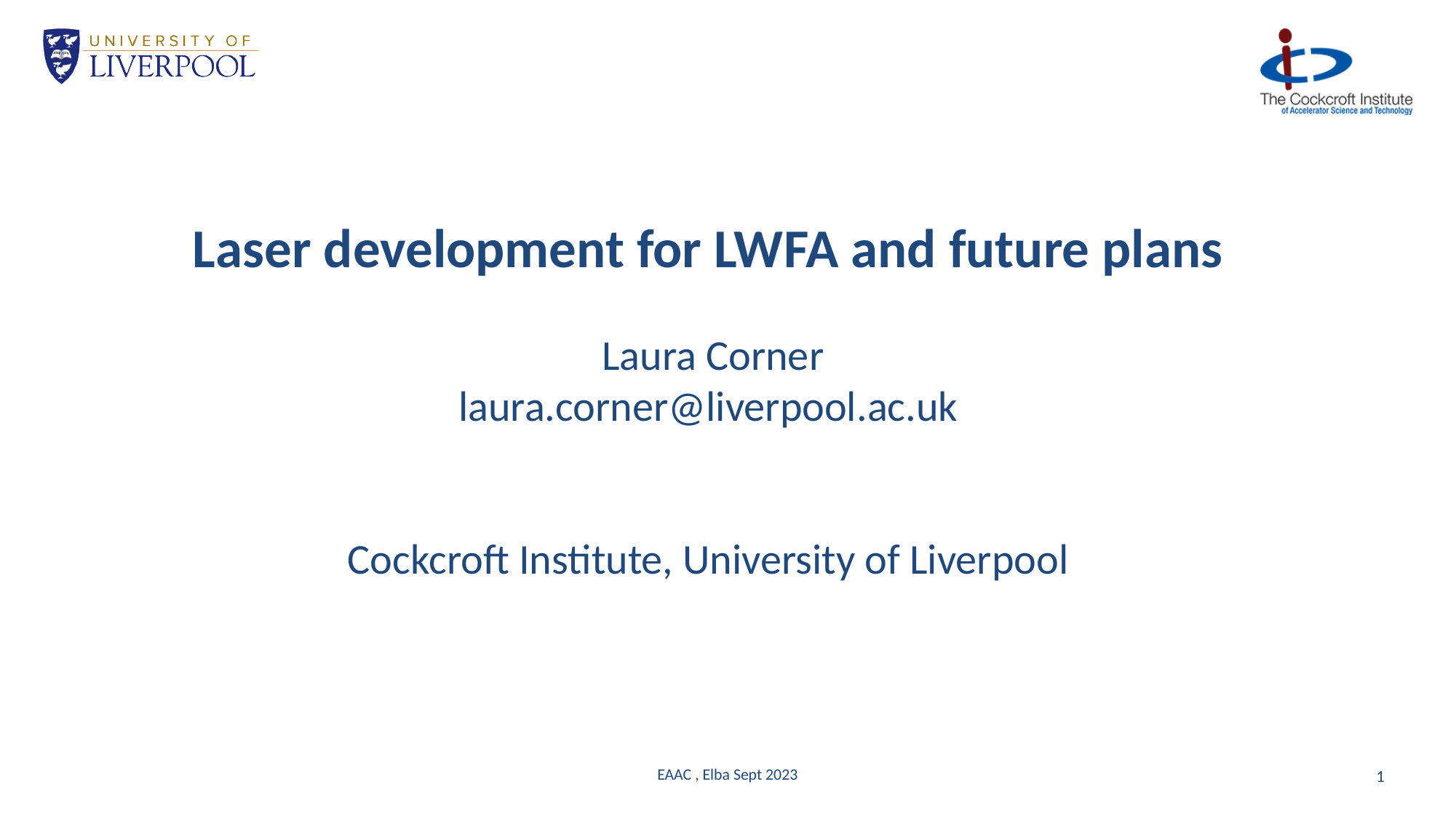

Laser development for LWFA and future plans

 Laura Corner
laura.corner@liverpool.ac.uk

Cockcroft Institute, University of Liverpool
EAAC , Elba Sept 2023
1